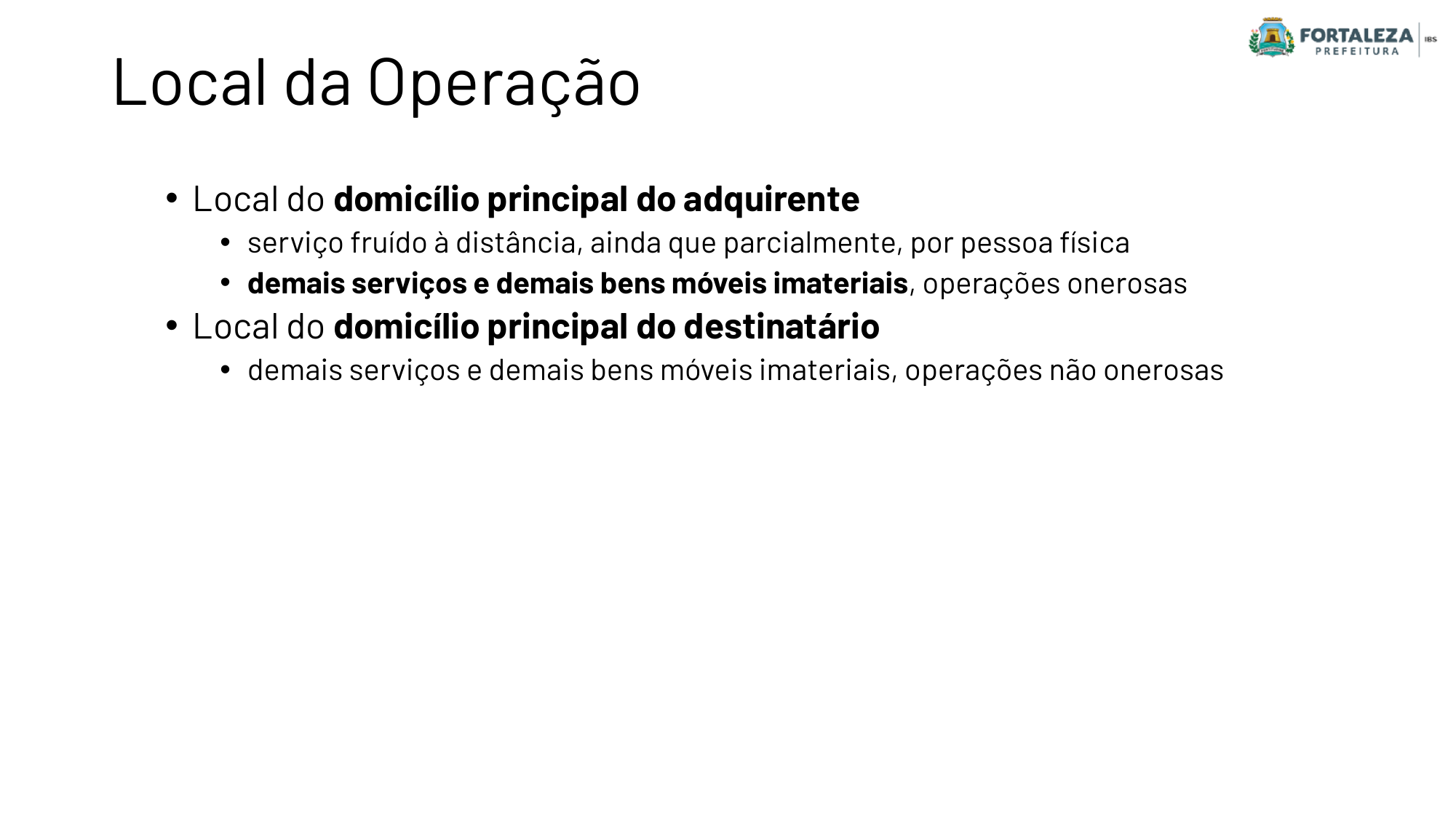

# Local da Operação
Local do domicílio principal do adquirente
serviço fruído à distância, ainda que parcialmente, por pessoa física
demais serviços e demais bens móveis imateriais, operações onerosas
Local do domicílio principal do destinatário
demais serviços e demais bens móveis imateriais, operações não onerosas